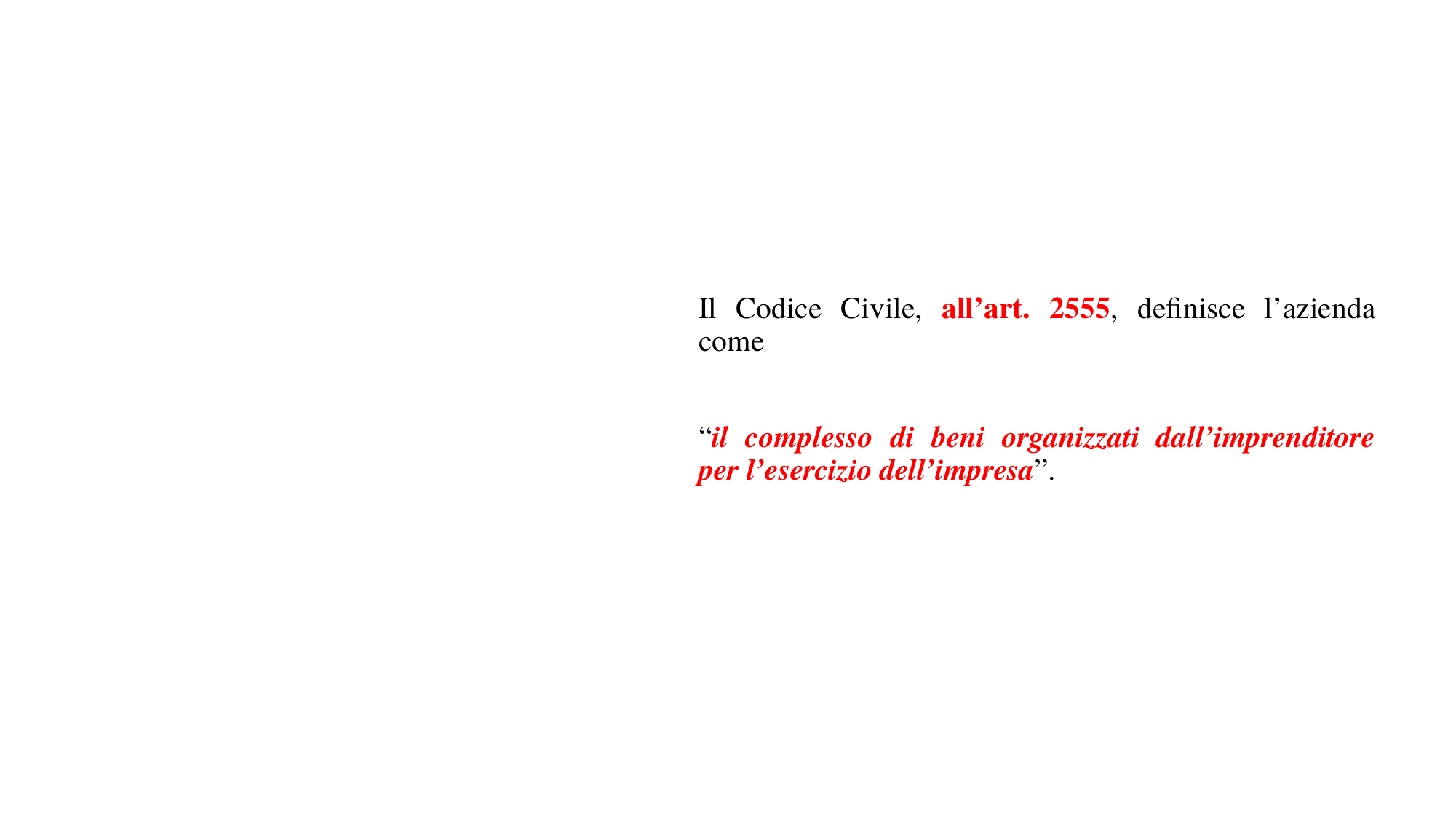

Il Codice Civile, all’art. 2555, definisce l’azienda come

“il complesso di beni organizzati dall’imprenditore per l’esercizio dell’impresa”.

# L’azienda